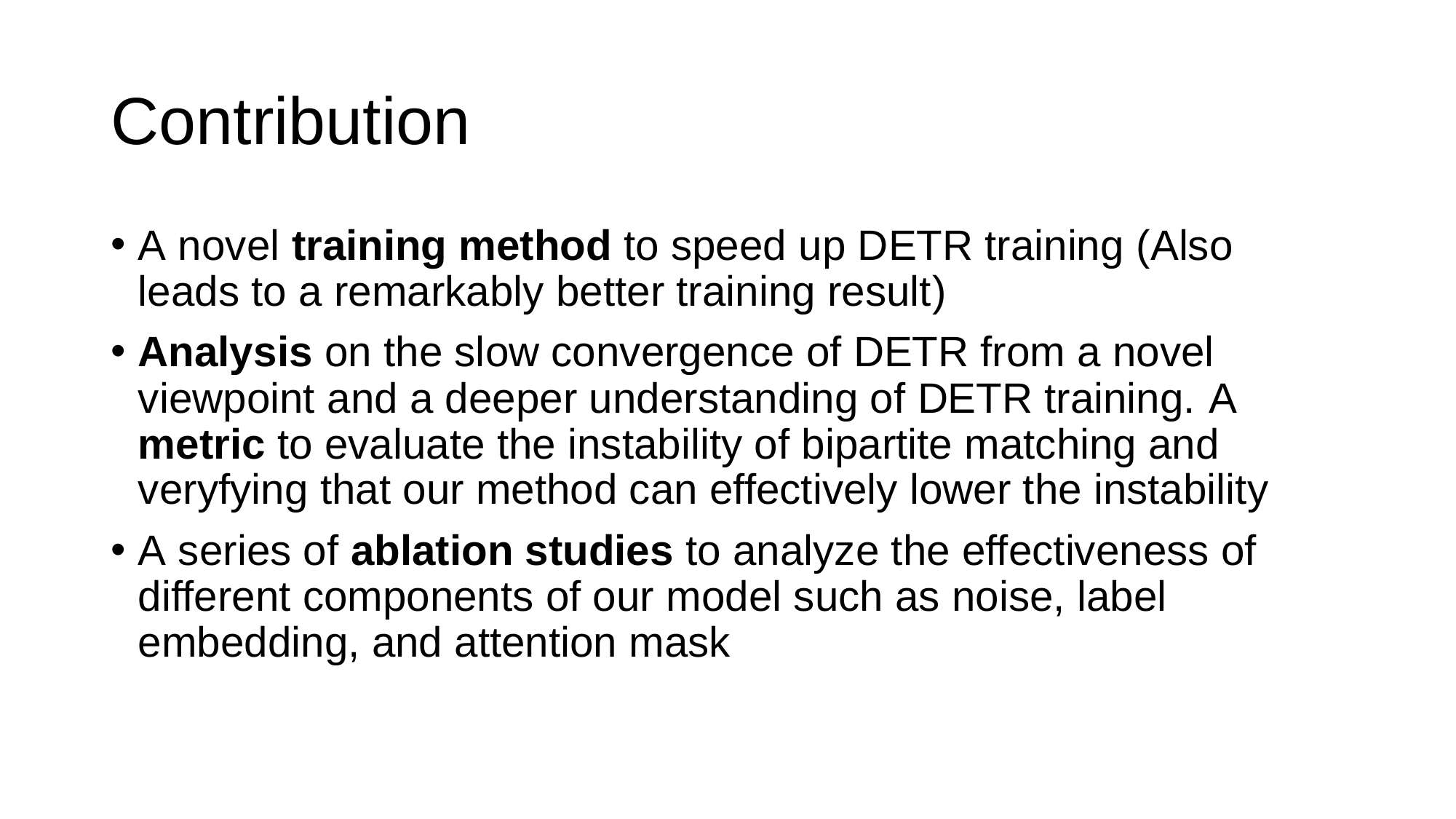

# Contribution
A novel training method to speed up DETR training (Also leads to a remarkably better training result)
Analysis on the slow convergence of DETR from a novel viewpoint and a deeper understanding of DETR training. A metric to evaluate the instability of bipartite matching and veryfying that our method can effectively lower the instability
A series of ablation studies to analyze the effectiveness of different components of our model such as noise, label embedding, and attention mask